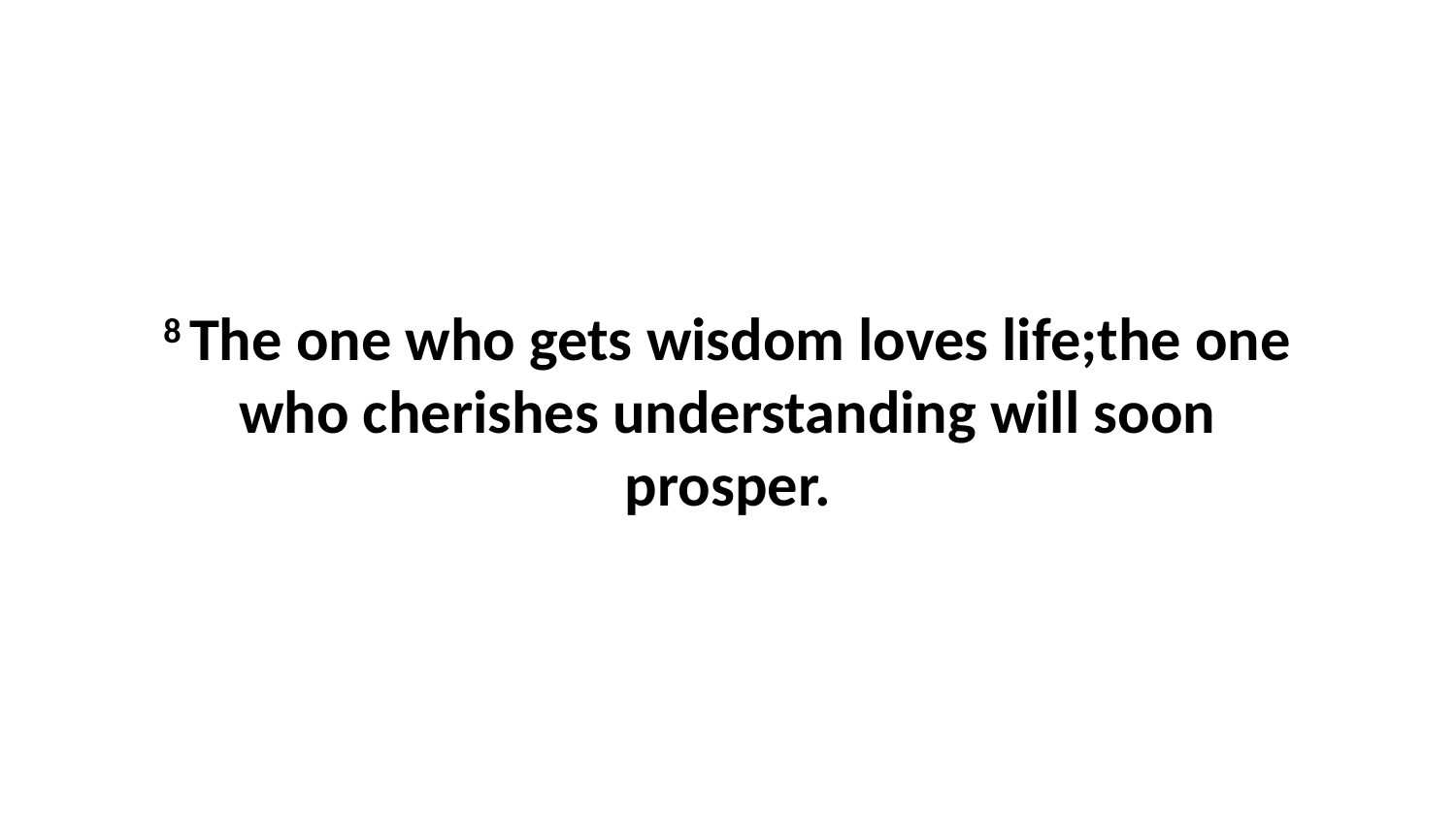

8 The one who gets wisdom loves life;the one who cherishes understanding will soon prosper.